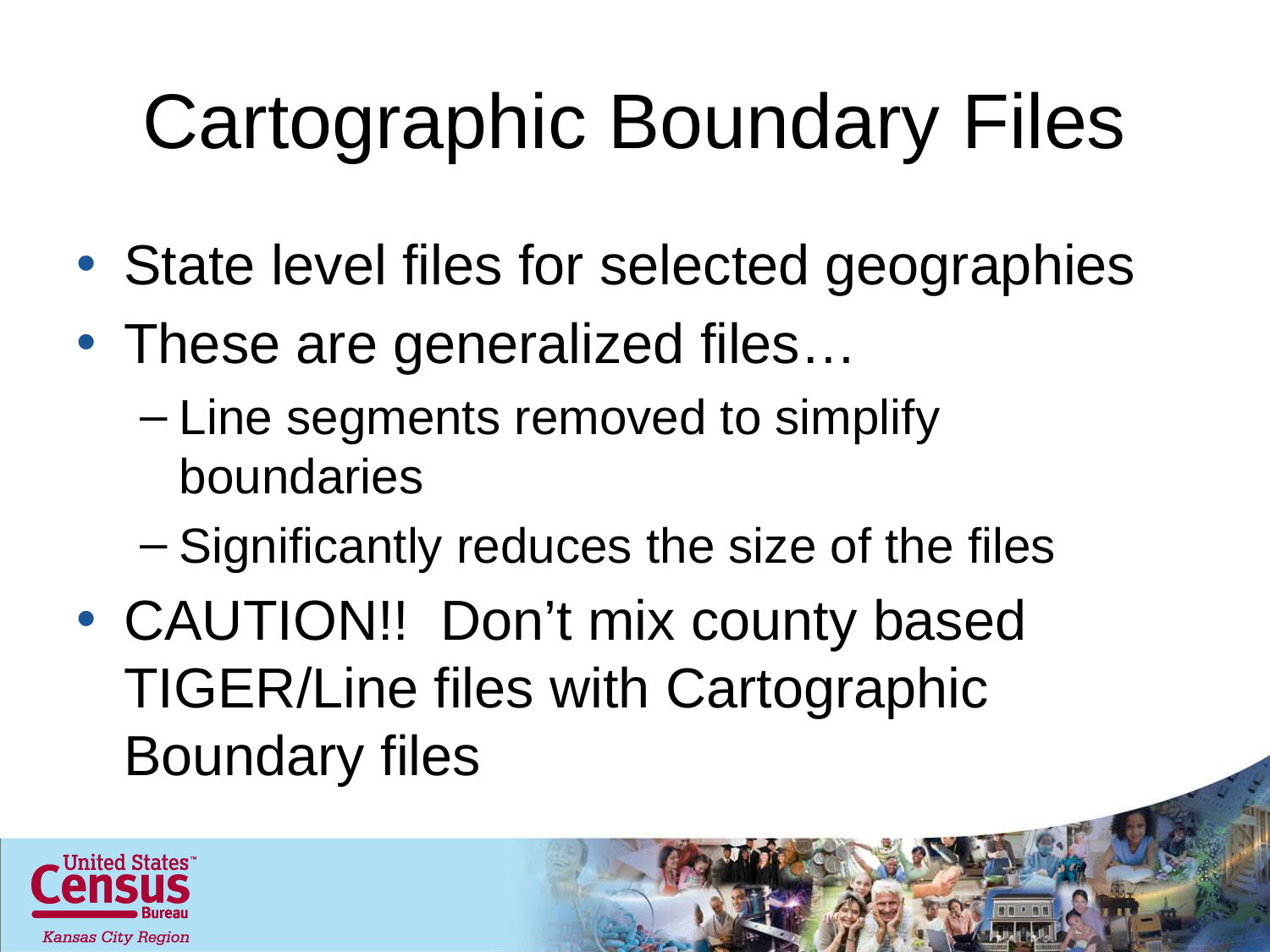

# Cartographic Boundary Files
State level files for selected geographies
These are generalized files…
Line segments removed to simplify boundaries
Significantly reduces the size of the files
CAUTION!!  Don’t mix county based TIGER/Line files with Cartographic Boundary files